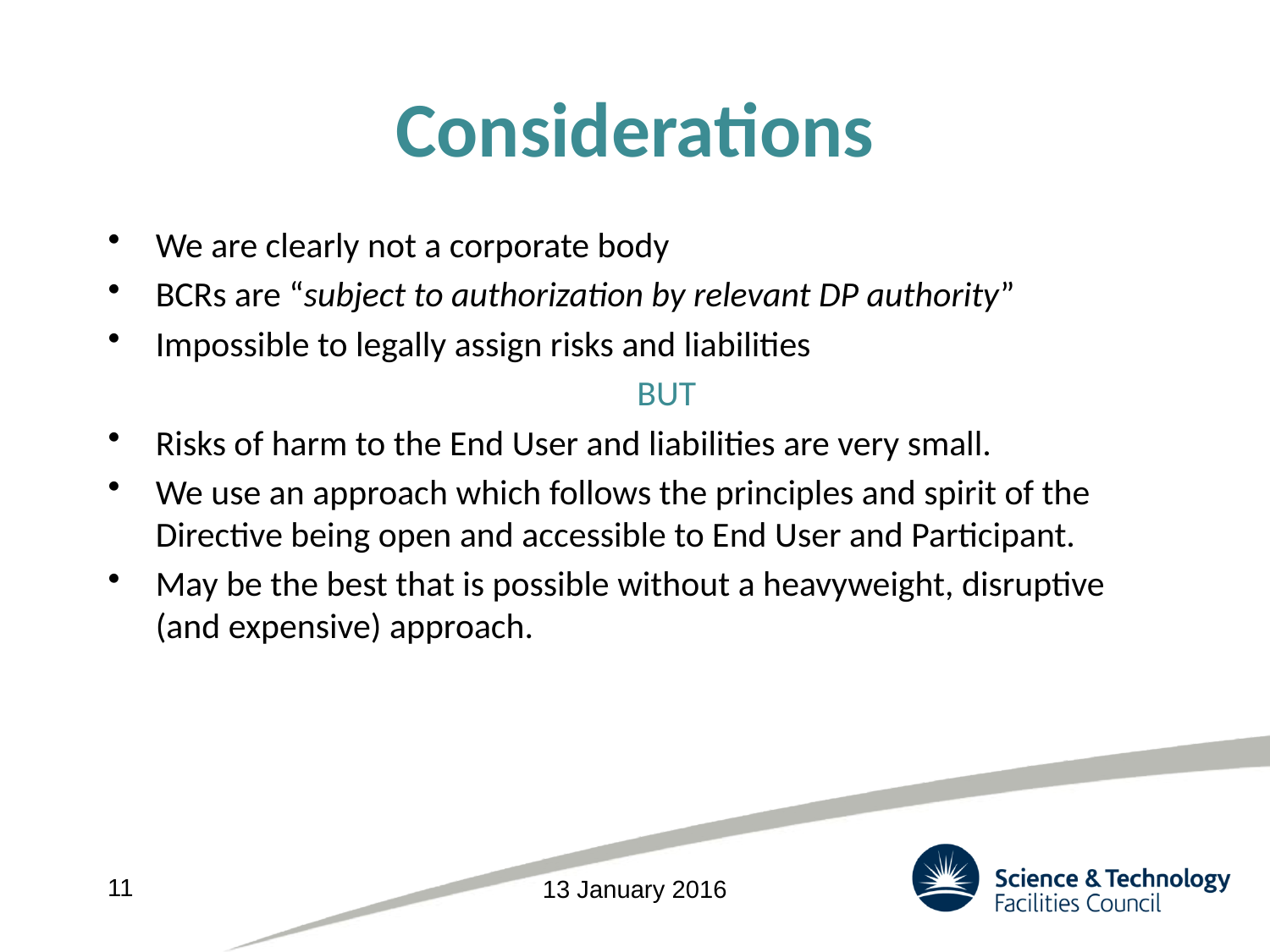

# Considerations
We are clearly not a corporate body
BCRs are “subject to authorization by relevant DP authority”
Impossible to legally assign risks and liabilities
BUT
Risks of harm to the End User and liabilities are very small.
We use an approach which follows the principles and spirit of the Directive being open and accessible to End User and Participant.
May be the best that is possible without a heavyweight, disruptive (and expensive) approach.

11
13 January 2016